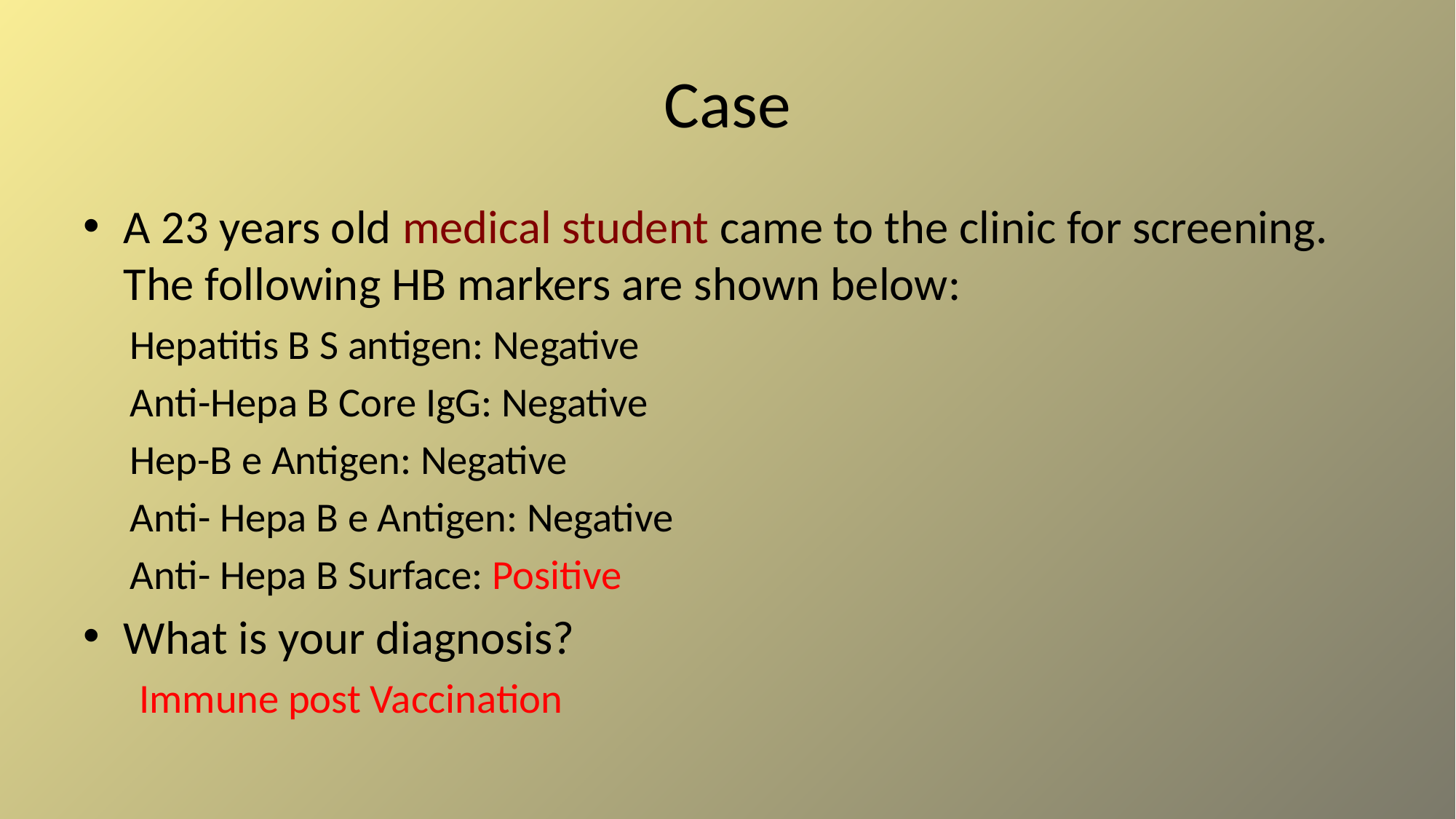

# Case
A 23 years old medical student came to the clinic for screening. The following HB markers are shown below:
Hepatitis B S antigen: Negative
Anti-Hepa B Core IgG: Negative
Hep-B e Antigen: Negative
Anti- Hepa B e Antigen: Negative
Anti- Hepa B Surface: Positive
What is your diagnosis?
 Immune post Vaccination